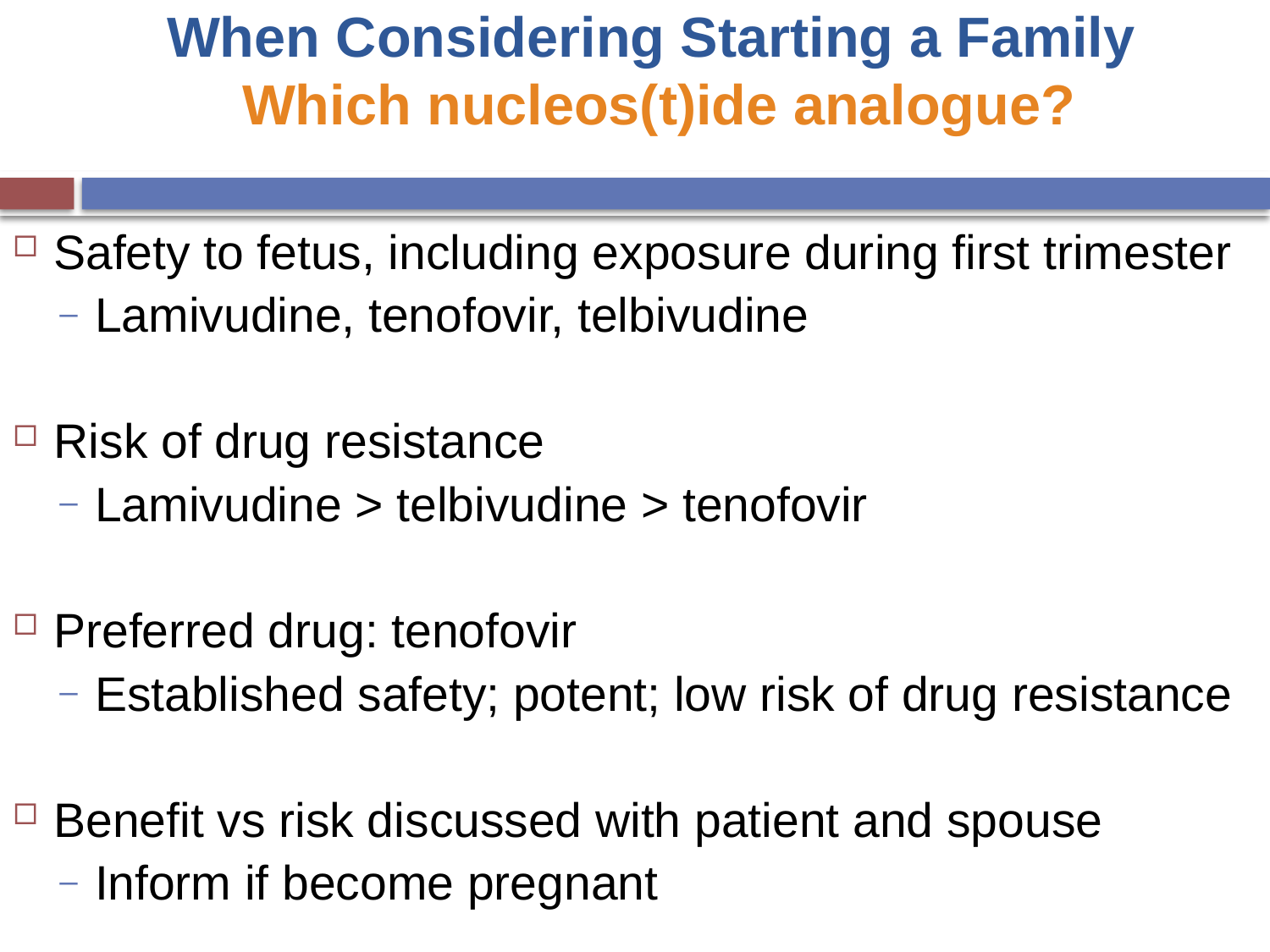

# When Considering Starting a Family Which nucleos(t)ide analogue?

Safety to fetus, including exposure during first trimester
Lamivudine, tenofovir, telbivudine

Risk of drug resistance
Lamivudine > telbivudine > tenofovir

Preferred drug: tenofovir
Established safety; potent; low risk of drug resistance

Benefit vs risk discussed with patient and spouse
Inform if become pregnant